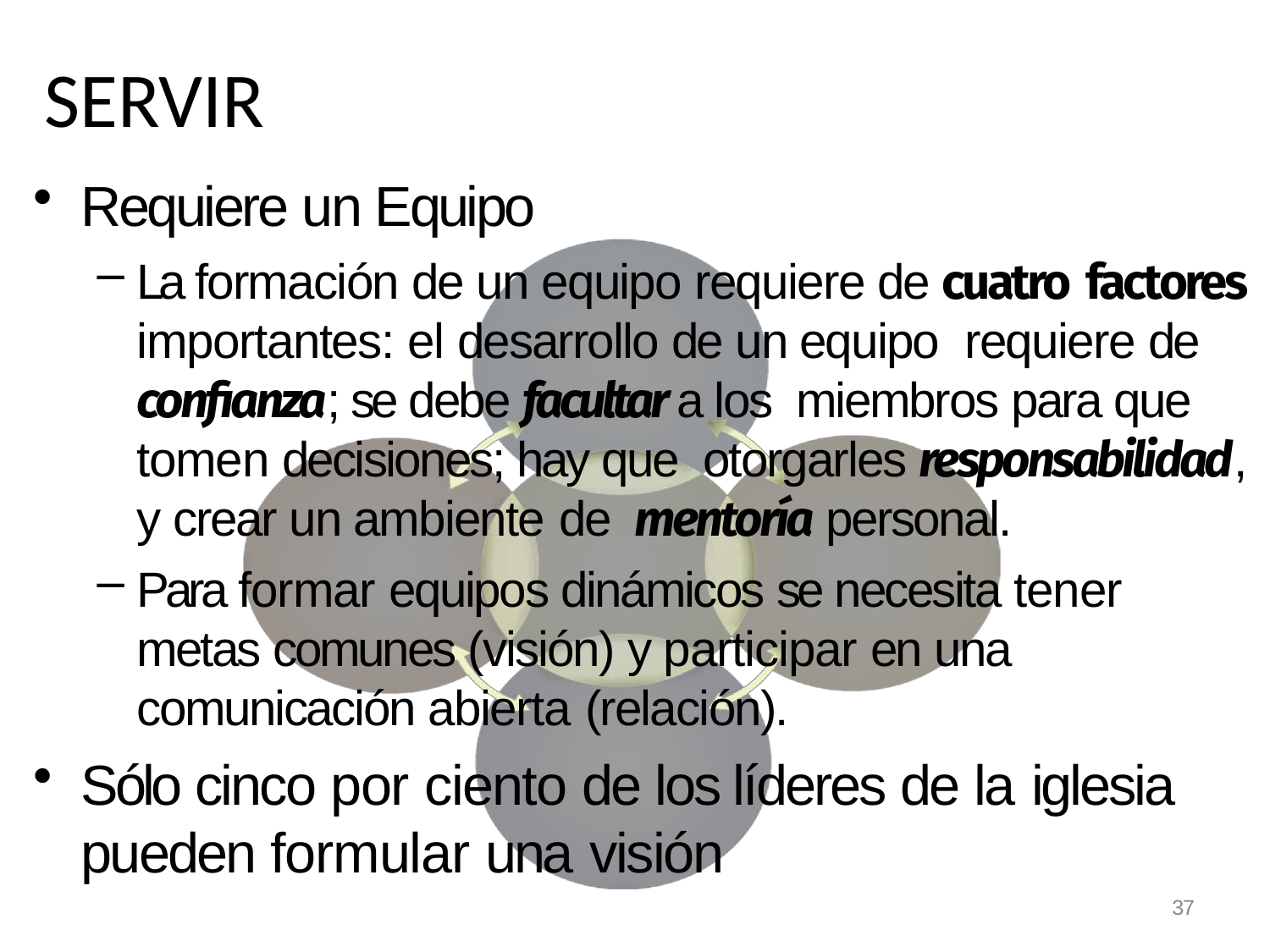

# SERVIR
Requiere un Equipo
La formación de un equipo requiere de cuatro  factores importantes: el desarrollo de un equipo  requiere de confianza; se debe facultar a los  miembros para que tomen decisiones; hay que  otorgarles responsabilidad, y crear un ambiente de  mentoría personal.
Para formar equipos dinámicos se necesita tener  metas comunes (visión) y participar en una  comunicación abierta (relación).
Sólo cinco por ciento de los líderes de la iglesia pueden formular una visión

37